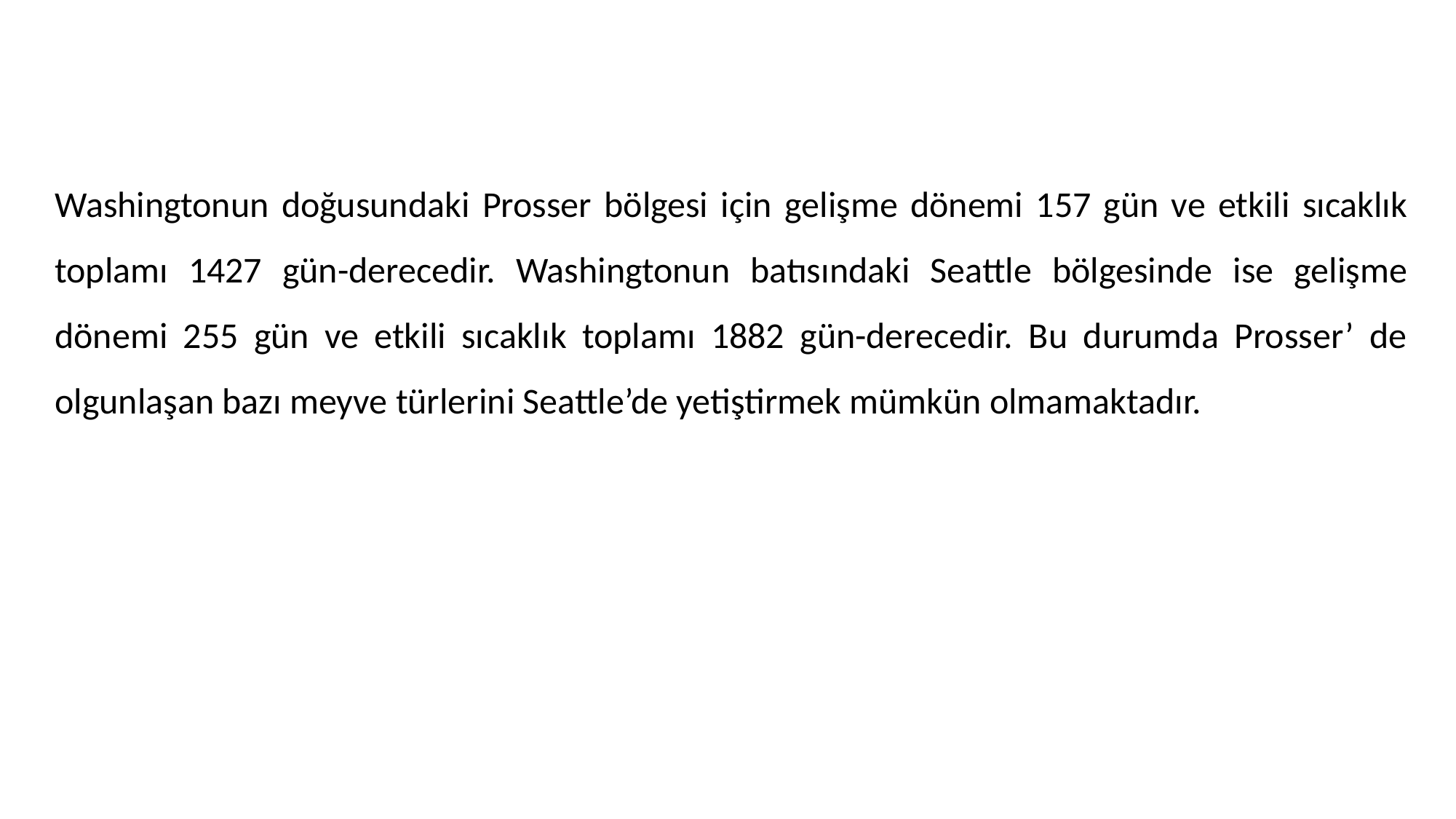

Washingtonun doğusundaki Prosser bölgesi için gelişme dönemi 157 gün ve etkili sıcaklık toplamı 1427 gün-derecedir. Washingtonun batısındaki Seattle bölgesinde ise gelişme dönemi 255 gün ve etkili sıcaklık toplamı 1882 gün-derecedir. Bu durumda Prosser’ de olgunlaşan bazı meyve türlerini Seattle’de yetiştirmek mümkün olmamaktadır.